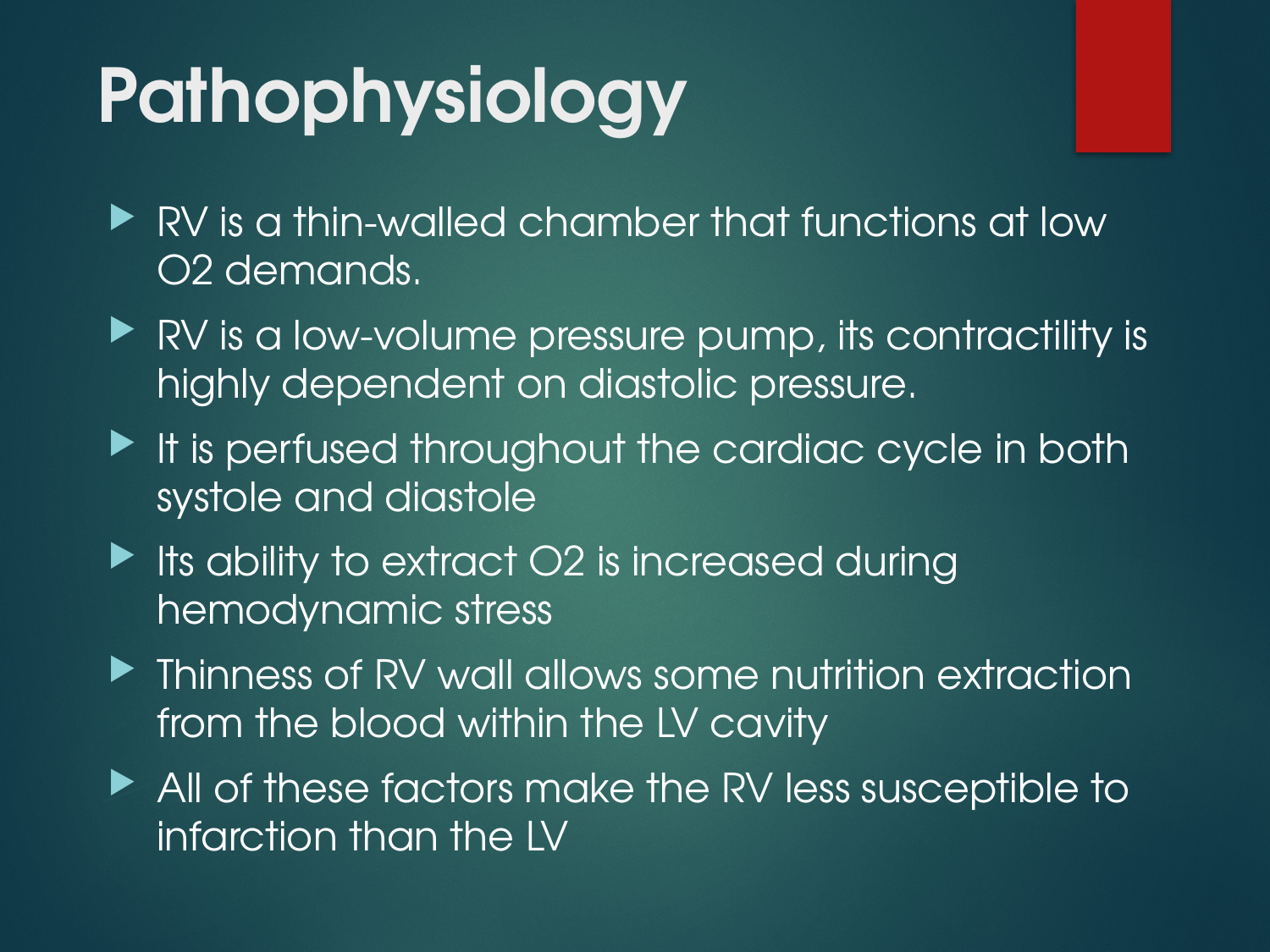

# Pathophysiology
RV is a thin-walled chamber that functions at low O2 demands.
RV is a low-volume pressure pump, its contractility is highly dependent on diastolic pressure.
It is perfused throughout the cardiac cycle in both systole and diastole
Its ability to extract O2 is increased during hemodynamic stress
Thinness of RV wall allows some nutrition extraction from the blood within the LV cavity
All of these factors make the RV less susceptible to infarction than the LV